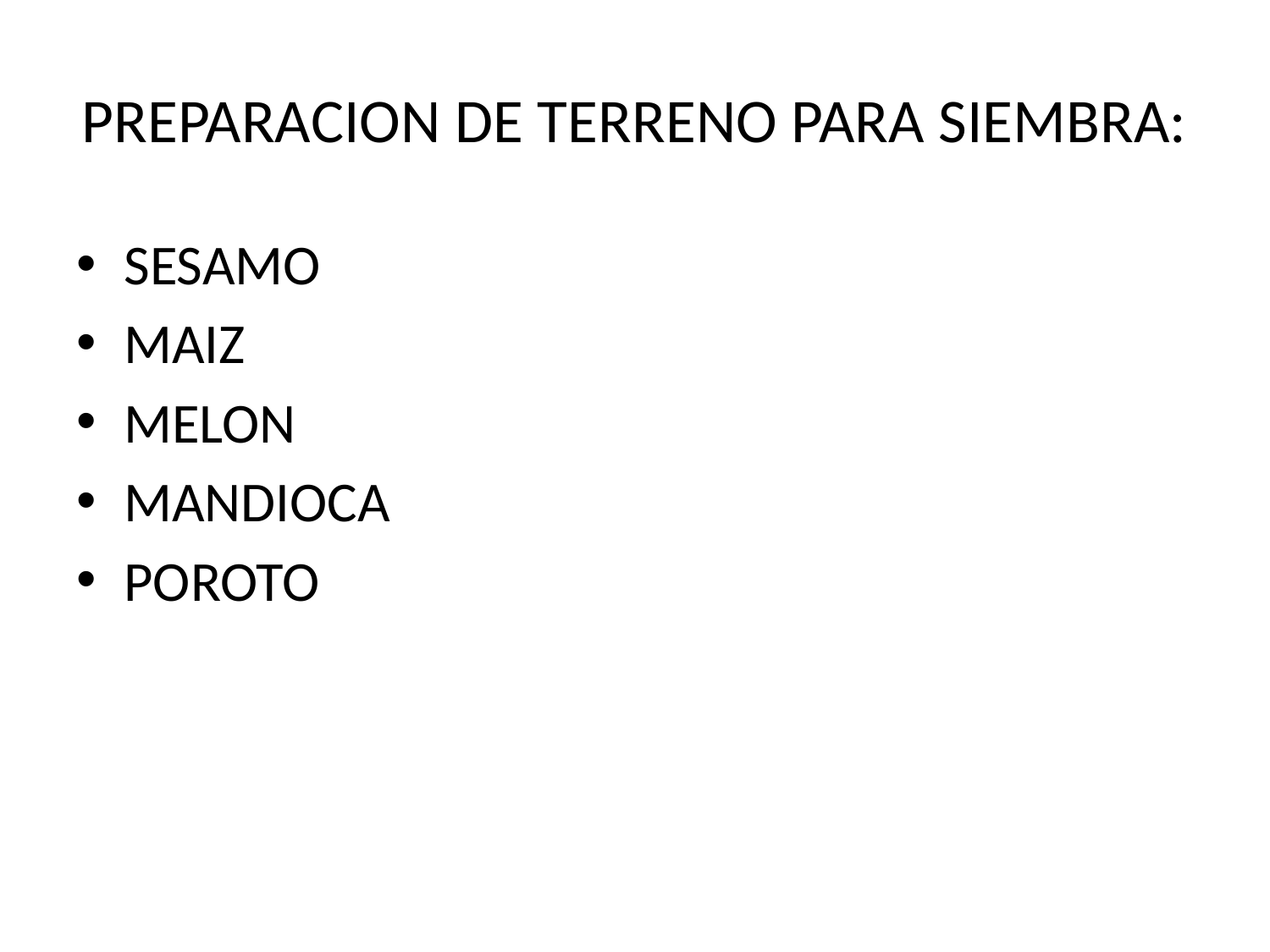

# PREPARACION DE TERRENO PARA SIEMBRA:
SESAMO
MAIZ
MELON
MANDIOCA
POROTO